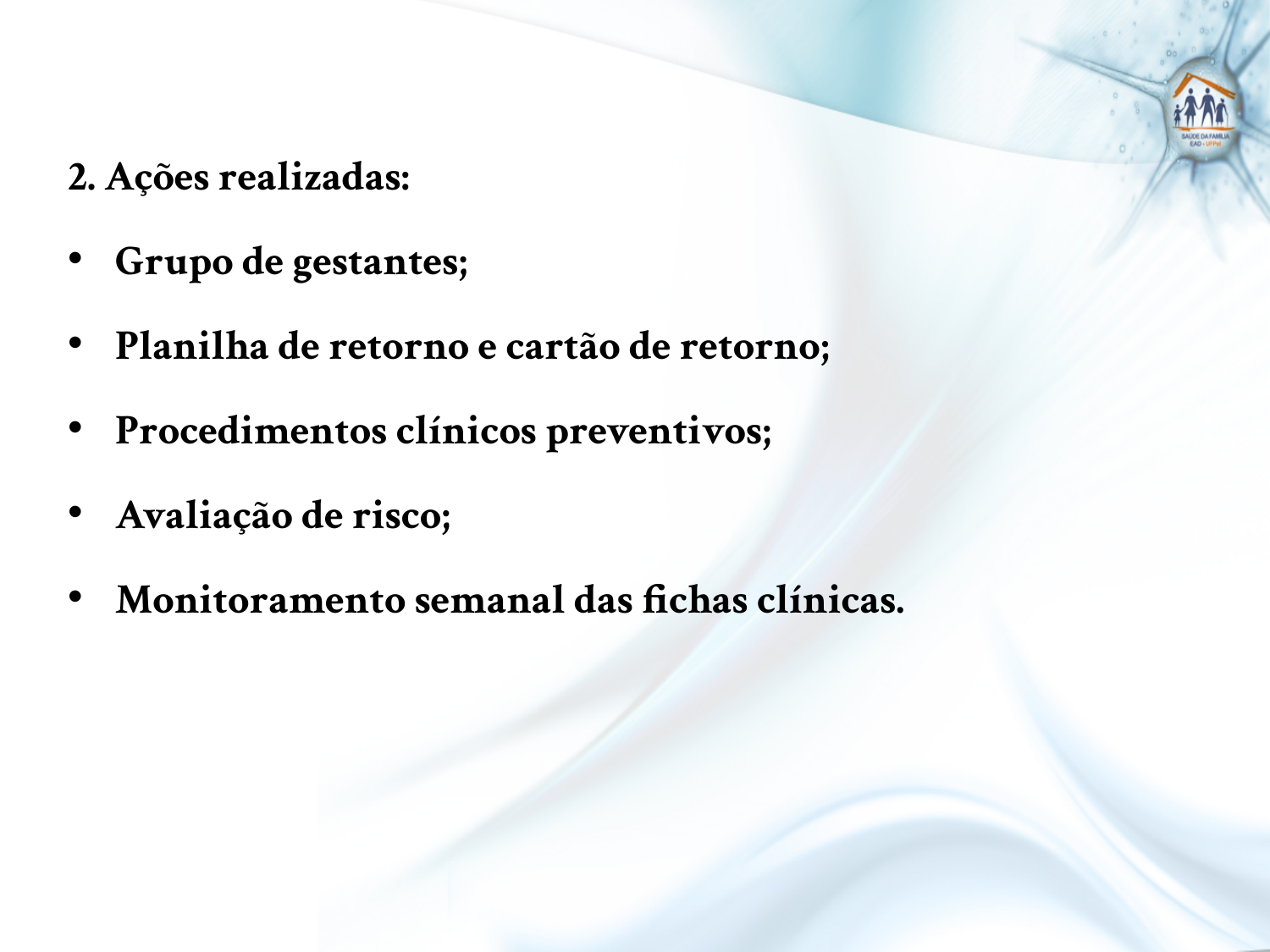

2. Ações realizadas:
Grupo de gestantes;
Planilha de retorno e cartão de retorno;
Procedimentos clínicos preventivos;
Avaliação de risco;
Monitoramento semanal das fichas clínicas.